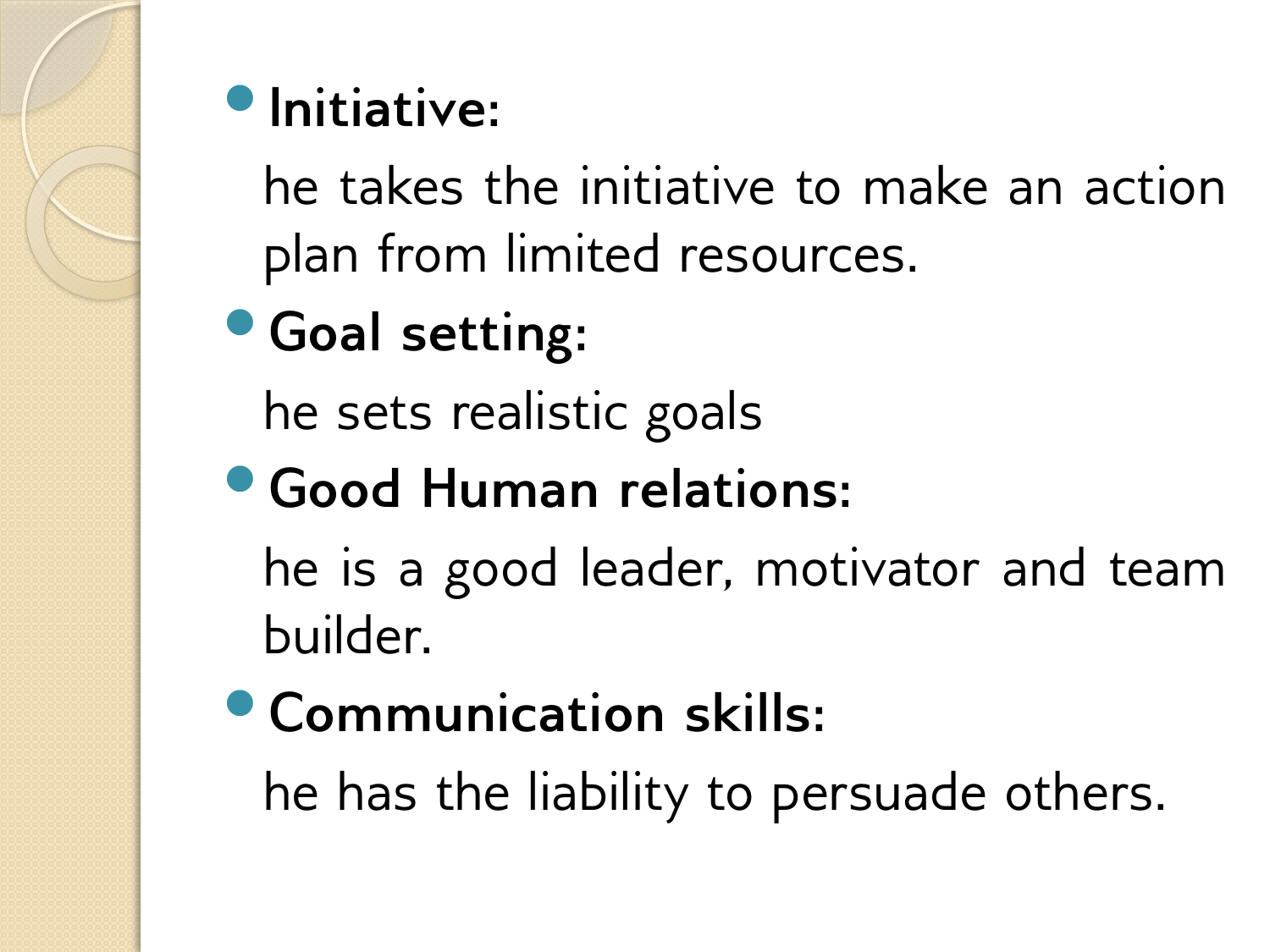

Initiative:
	he takes the initiative to make an action plan from limited resources.
Goal setting:
	he sets realistic goals
Good Human relations:
	he is a good leader, motivator and team builder.
Communication skills:
	he has the liability to persuade others.